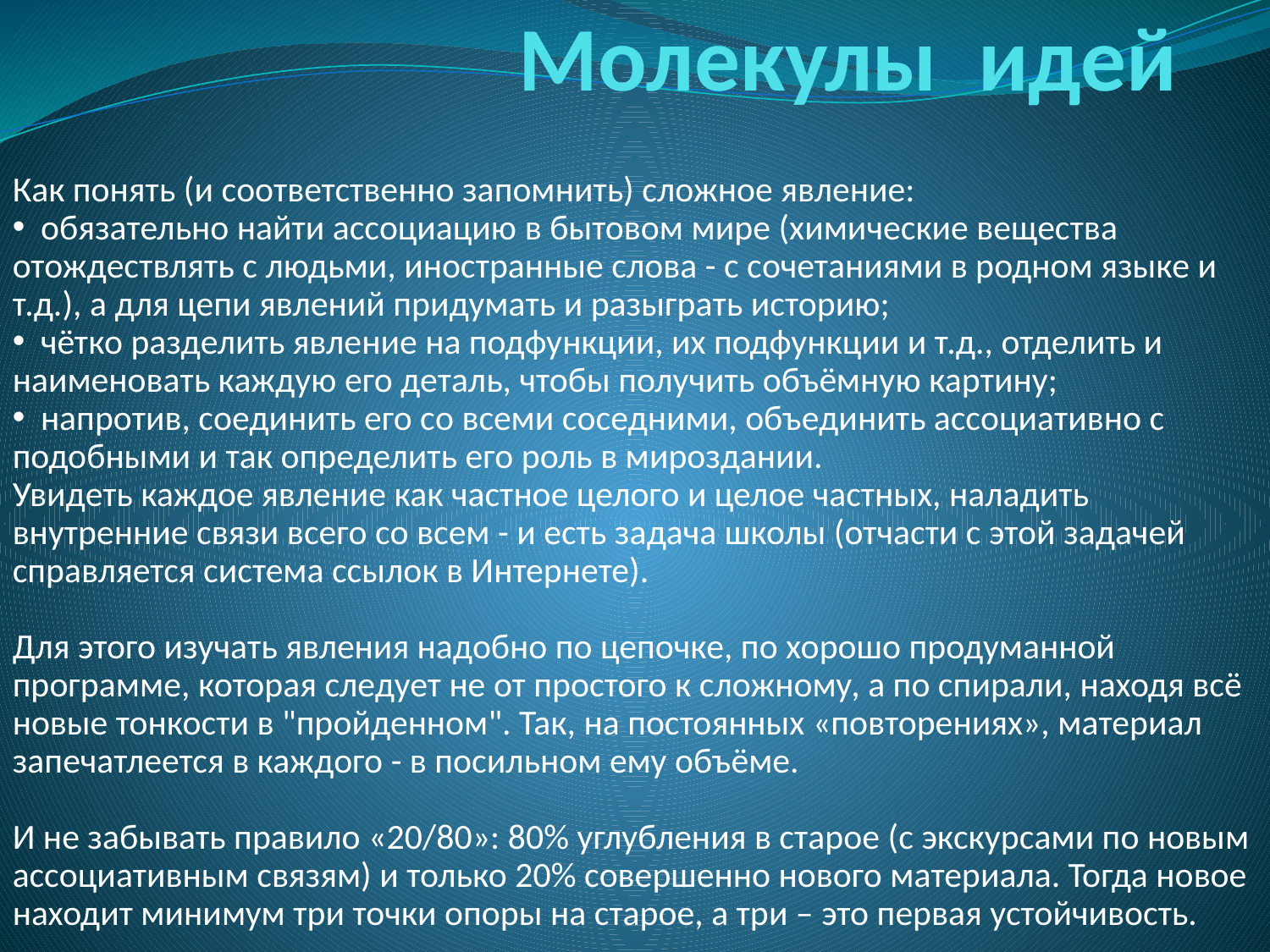

# Молекулы  идей
Как понять (и соответственно запомнить) сложное явление:
  обязательно найти ассоциацию в бытовом мире (химические вещества отождествлять с людьми, иностранные слова - с сочетаниями в родном языке и т.д.), а для цепи явлений придумать и разыграть историю;
  чётко разделить явление на подфункции, их подфункции и т.д., отделить и наименовать каждую его деталь, чтобы получить объёмную картину;
  напротив, соединить его со всеми соседними, объединить ассоциативно с подобными и так определить его роль в мироздании.
Увидеть каждое явление как частное целого и целое частных, наладить внутренние связи всего со всем - и есть задача школы (отчасти с этой задачей справляется система ссылок в Интернете).

Для этого изучать явления надобно по цепочке, по хорошо продуманной программе, которая следует не от простого к сложному, а по спирали, находя всё новые тонкости в "пройденном". Так, на постоянных «повторениях», материал запечатлеется в каждого - в посильном ему объёме.

И не забывать правило «20/80»: 80% углубления в старое (с экскурсами по новым ассоциативным связям) и только 20% совершенно нового материала. Тогда новое находит минимум три точки опоры на старое, а три – это первая устойчивость.